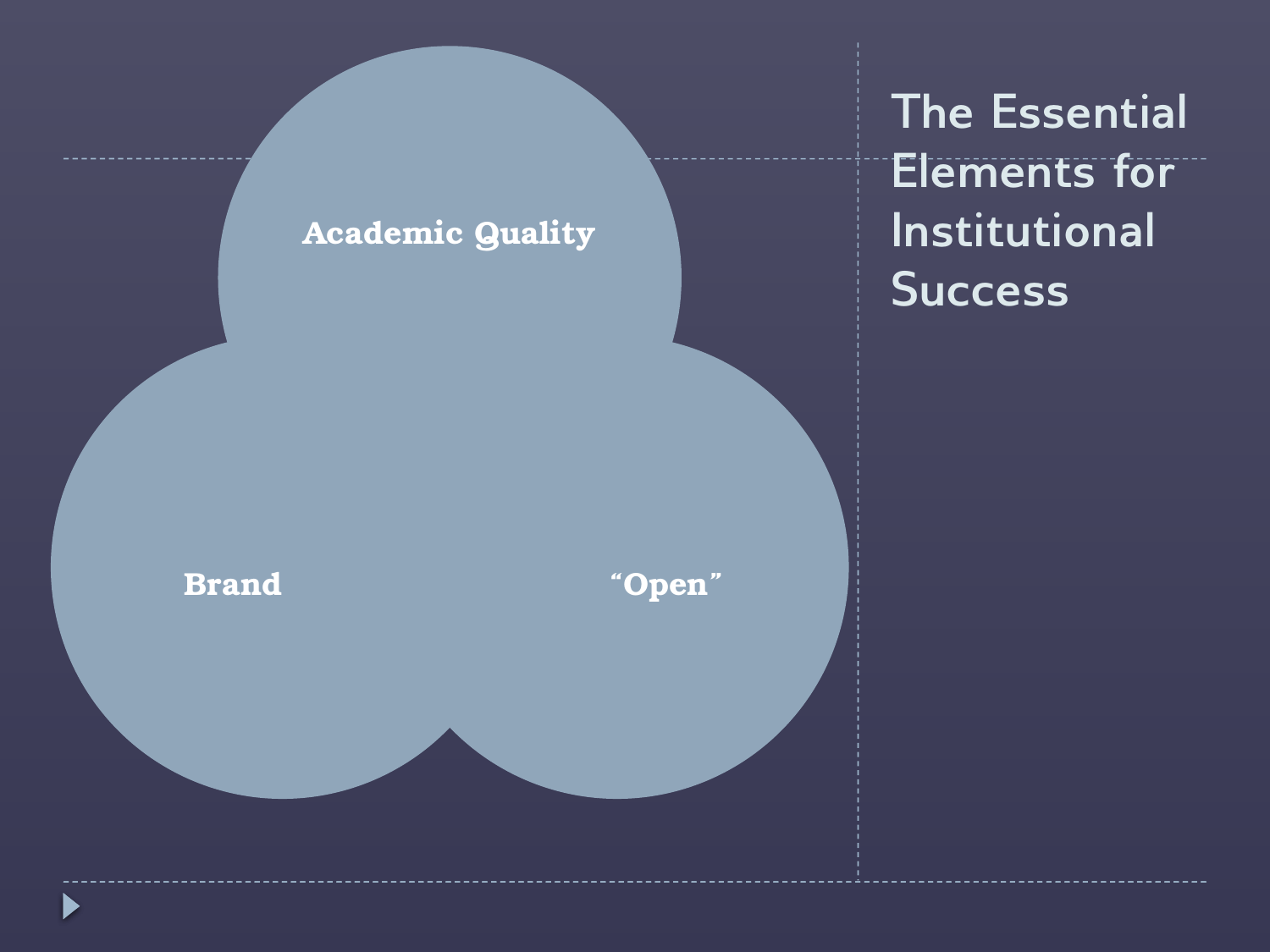

Academic Quality
“Open”
Brand
# The Essential Elements for Institutional Success